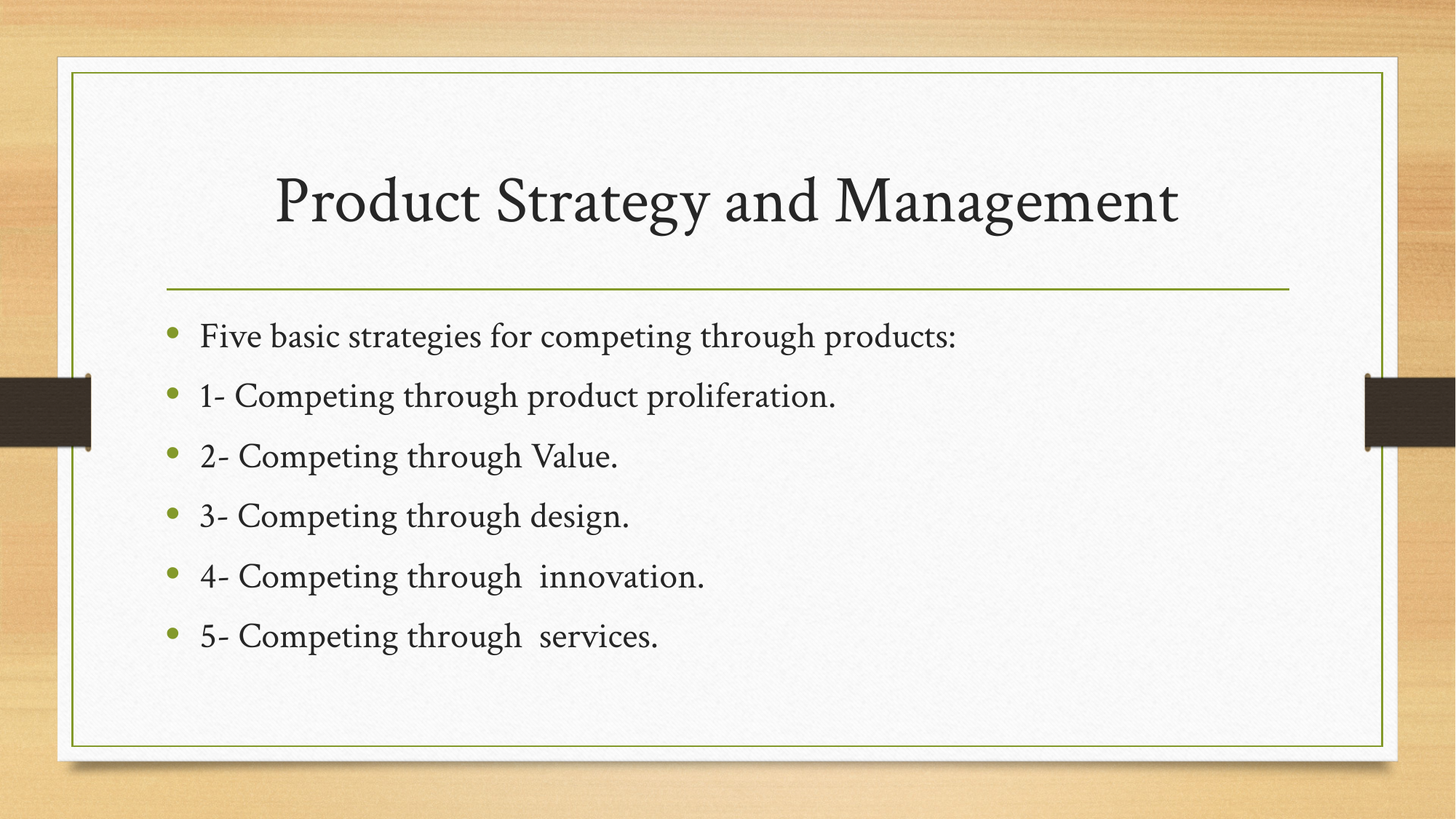

# Product Strategy and Management
Five basic strategies for competing through products:
1- Competing through product proliferation.
2- Competing through Value.
3- Competing through design.
4- Competing through  innovation.
5- Competing through  services.